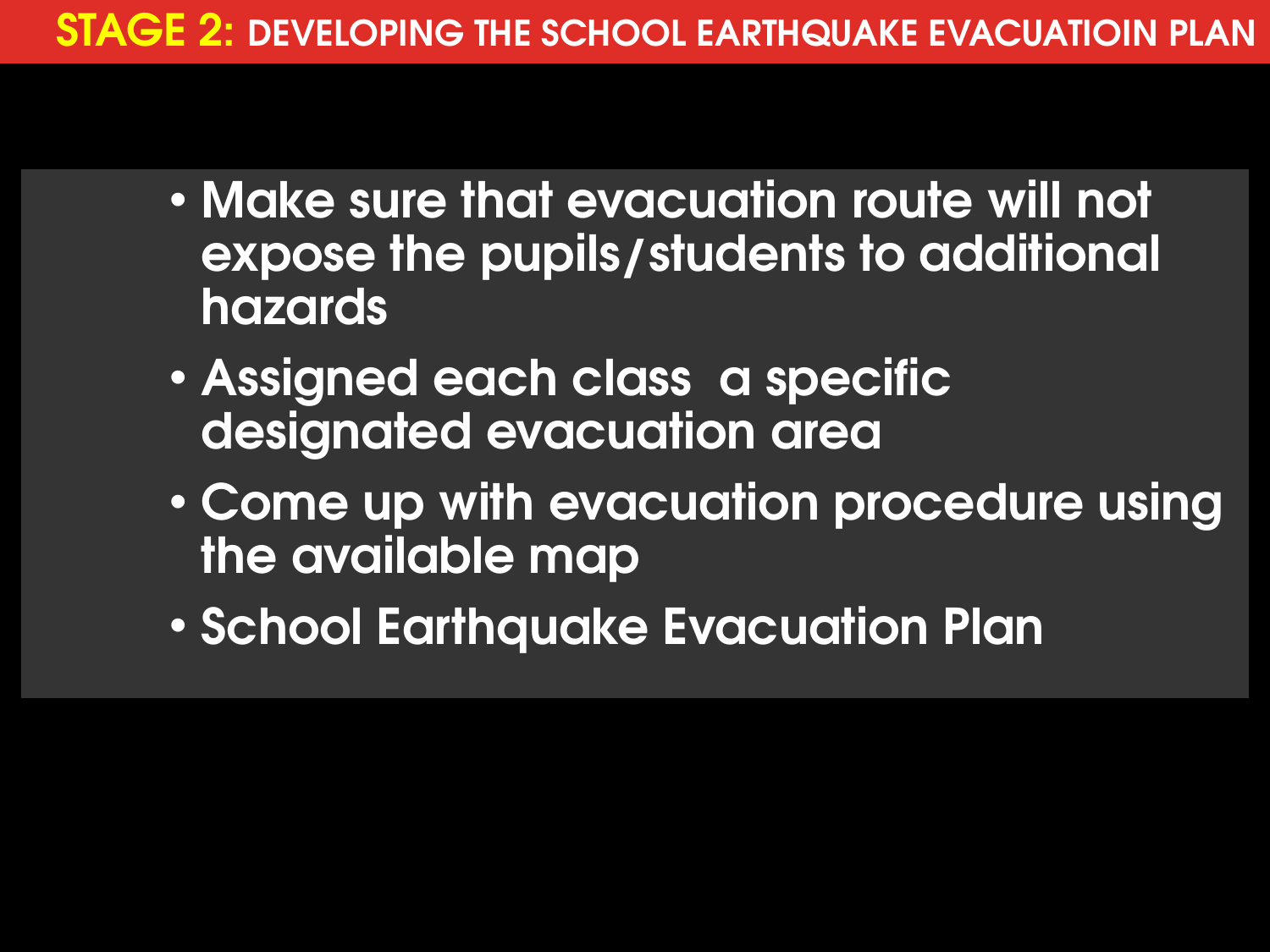

# STAGE 2: DEVELOPING THE SCHOOL Earthquake EVACUATIOIN PLAN
Make sure that evacuation route will not expose the pupils/students to additional hazards
Assigned each class  a specific designated evacuation area
Come up with evacuation procedure using the available map
School Earthquake Evacuation Plan